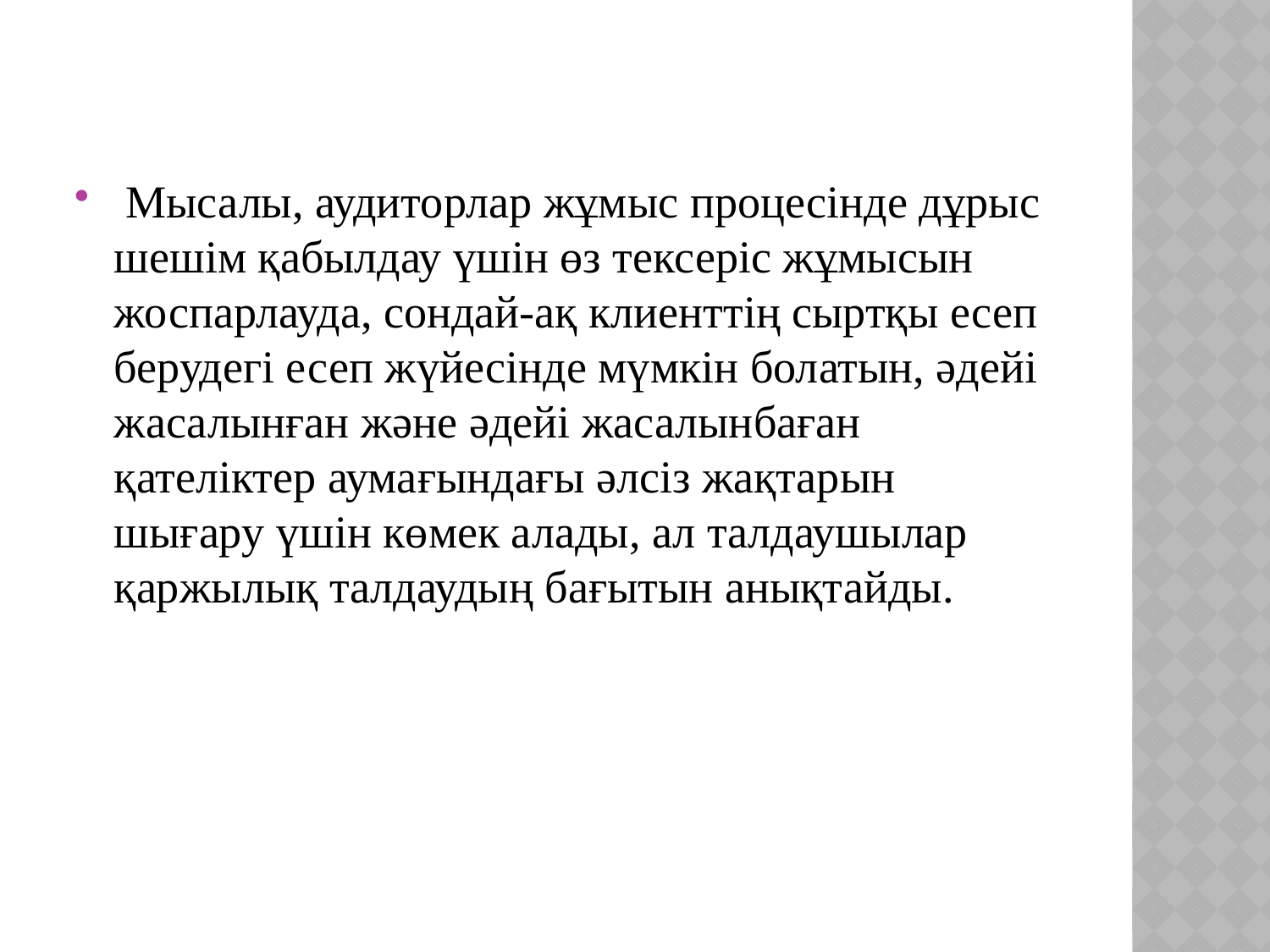

Мысалы, аудиторлар жұмыс процесінде дұрыс шешім қабылдау үшін өз тексеріс жұмысын жоспарлауда, сондай-ақ клиенттің сыртқы есеп берудегі есеп жүйесінде мүмкін болатын, әдейі жасалынған және әдейі жасалынбаған қателіктер аумағындағы әлсіз жақтарын шығару үшін көмек алады, ал талдаушылар қаржылық талдаудың бағытын анықтайды.